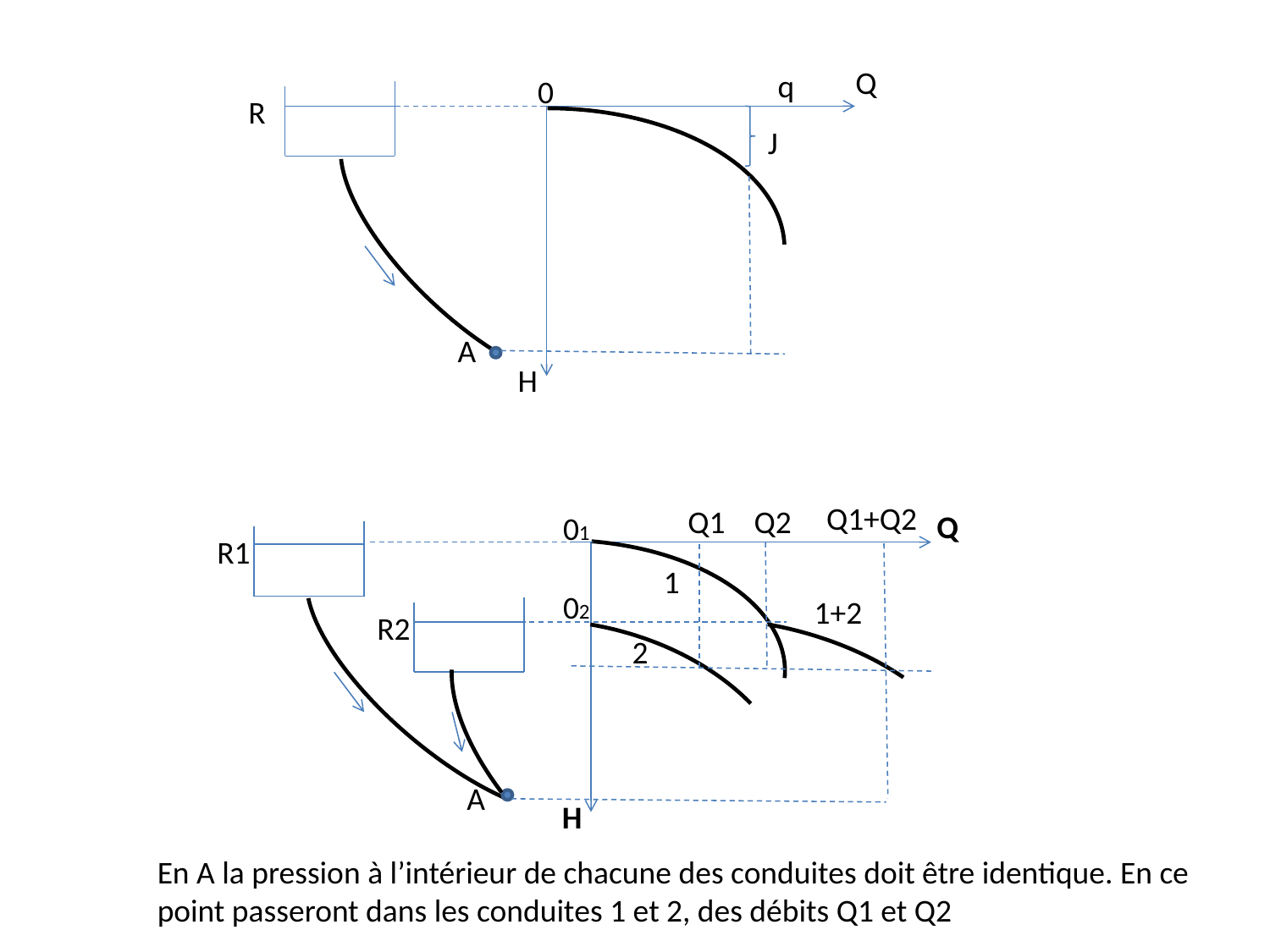

Q
q

0
R

J
A

H
Q1+Q2
Q1
Q2

Q
01
R1

1

02
1+2
R2

2
A

H
En A la pression à l’intérieur de chacune des conduites doit être identique. En ce point passeront dans les conduites 1 et 2, des débits Q1 et Q2